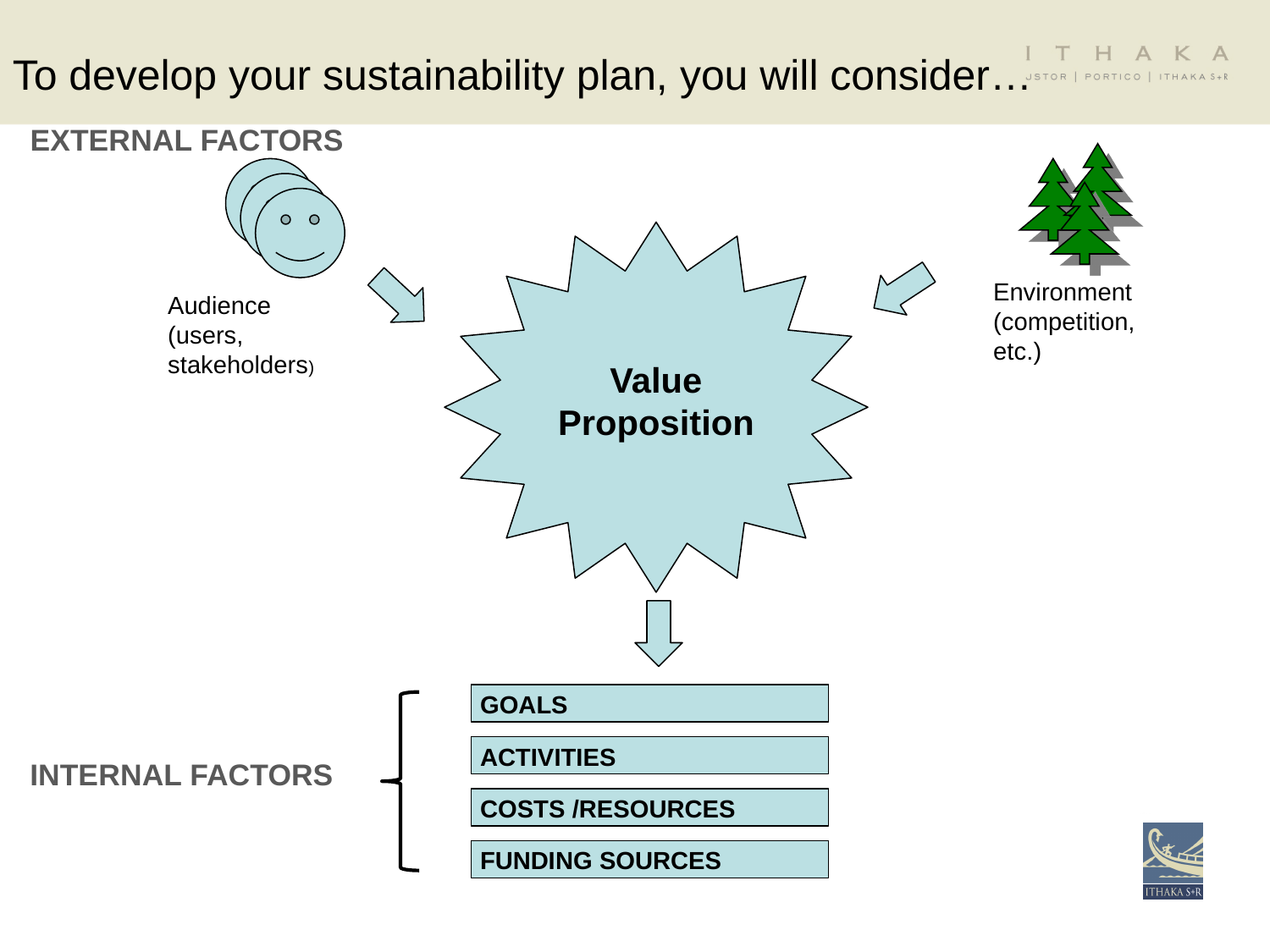

To develop your sustainability plan, you will consider…
EXTERNAL FACTORS

Value Proposition

Environment
(competition, etc.)
Audience
(users, stakeholders)

GOALS

ACTIVITIES
INTERNAL FACTORS
COSTS /RESOURCES
FUNDING SOURCES